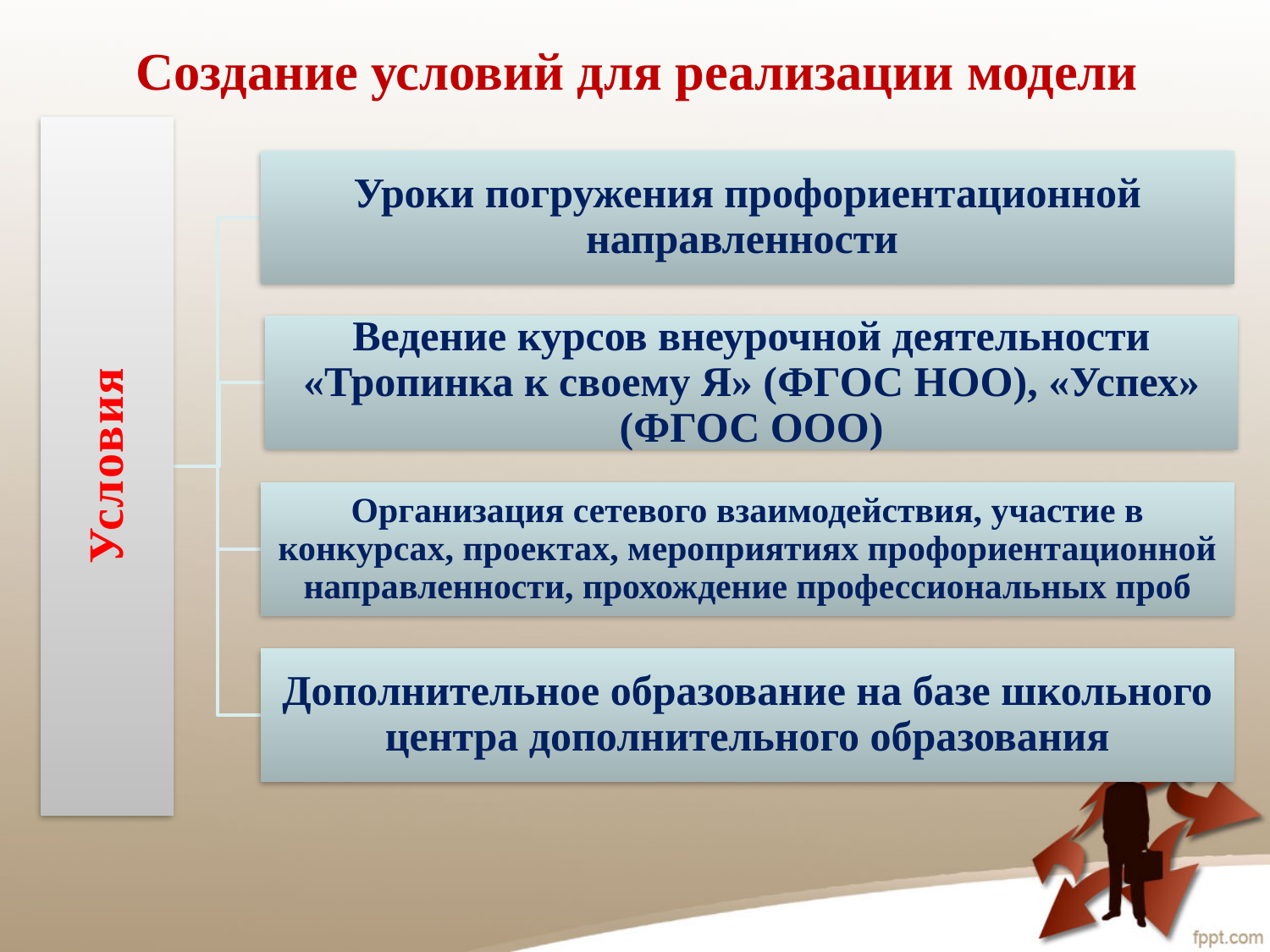

# Создание условий для реализации модели

Условия
Уроки погружения профориентационной направленности
Ведение курсов внеурочной деятельности «Тропинка к своему Я» (ФГОС НОО), «Успех» (ФГОС ООО)
Организация сетевого взаимодействия, участие в конкурсах, проектах, мероприятиях профориентационной направленности, прохождение профессиональных проб
Дополнительное образование на базе школьного центра дополнительного образования